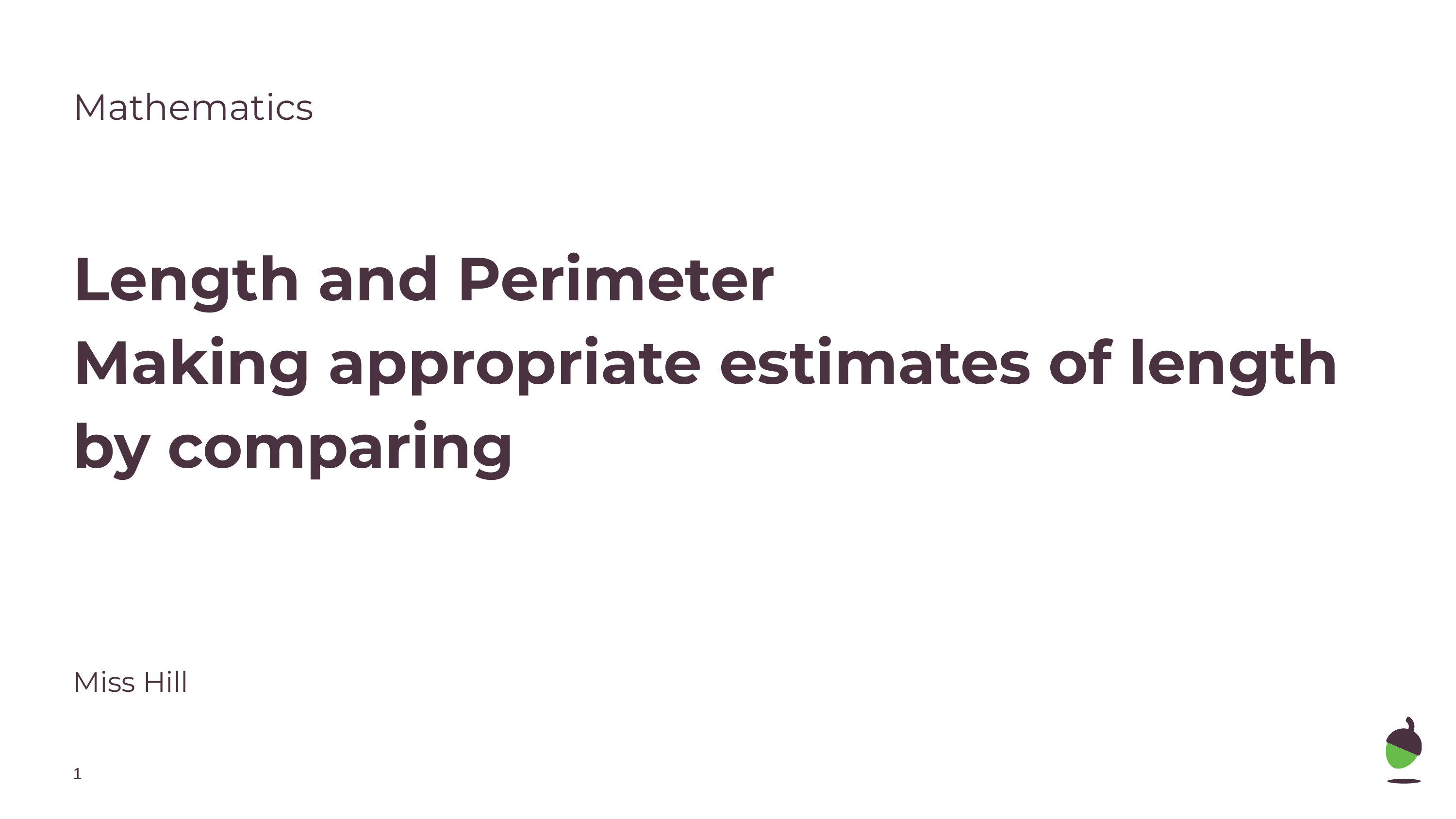

Mathematics
Length and Perimeter
Making appropriate estimates of length by comparing
Miss Hill
1